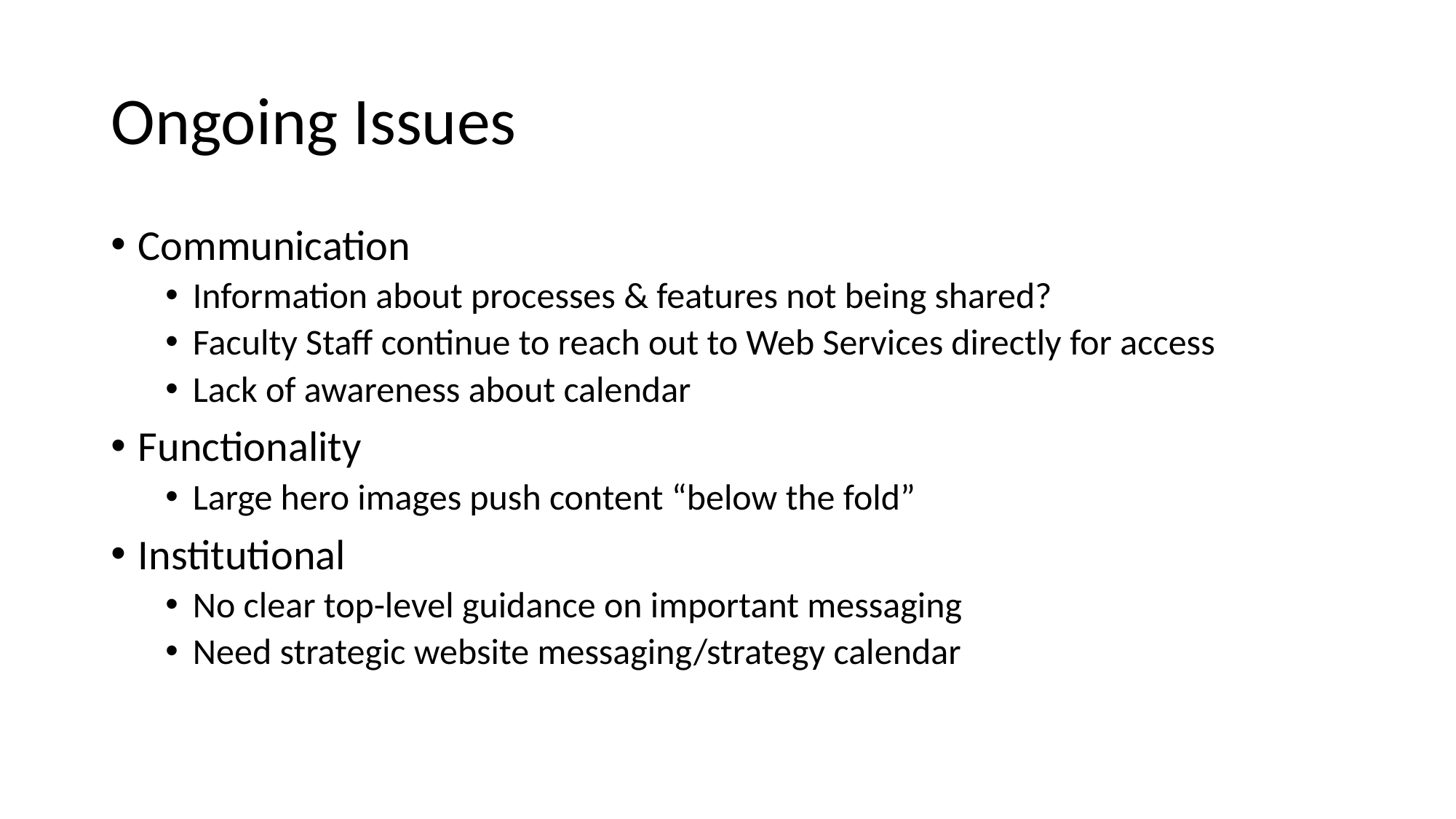

# Ongoing Issues
Communication
Information about processes & features not being shared?
Faculty Staff continue to reach out to Web Services directly for access
Lack of awareness about calendar
Functionality
Large hero images push content “below the fold”
Institutional
No clear top-level guidance on important messaging
Need strategic website messaging/strategy calendar